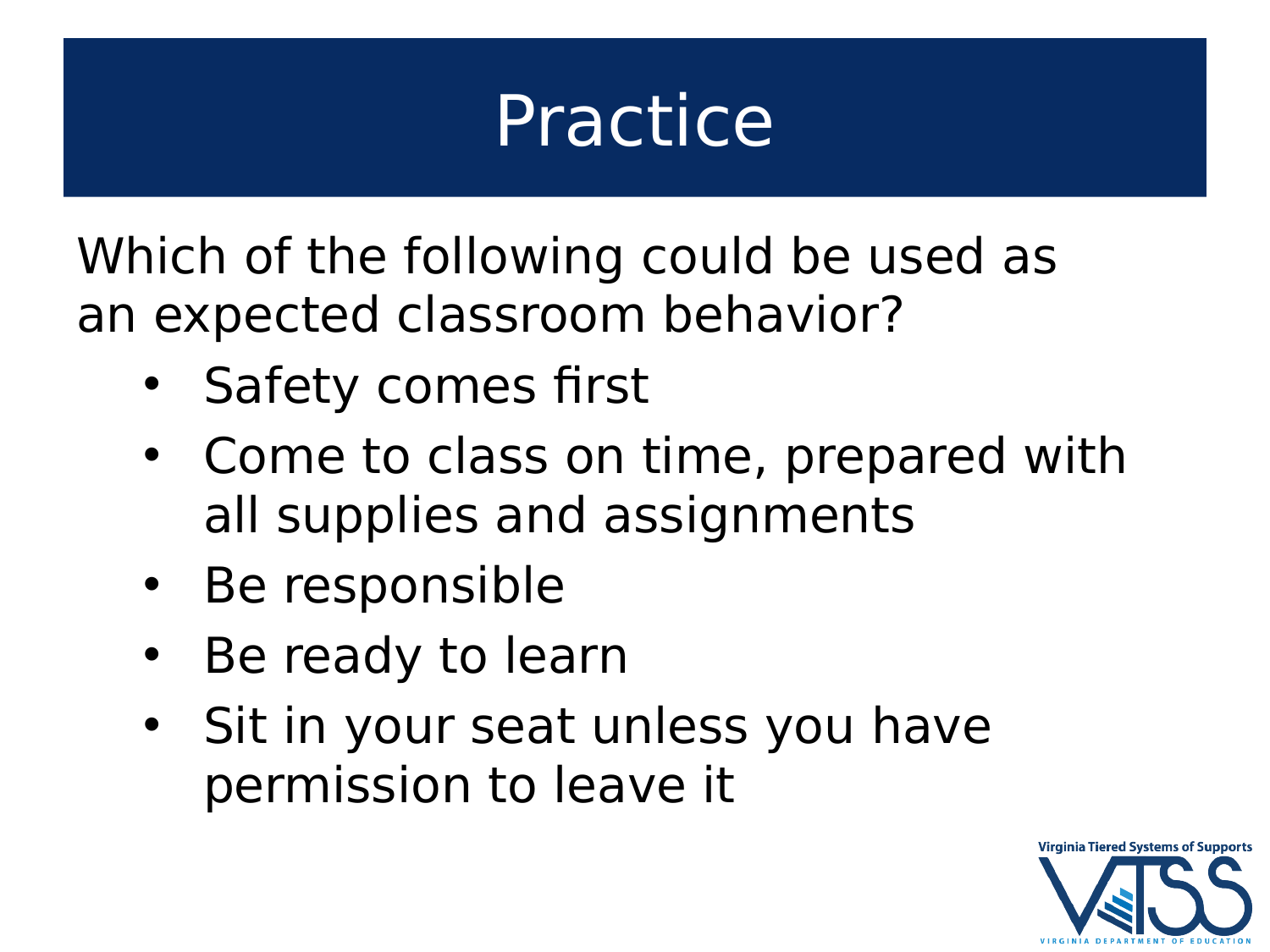

# Practice
Which of the following could be used as an expected classroom behavior?
Safety comes first
Come to class on time, prepared with all supplies and assignments
Be responsible
Be ready to learn
Sit in your seat unless you have permission to leave it